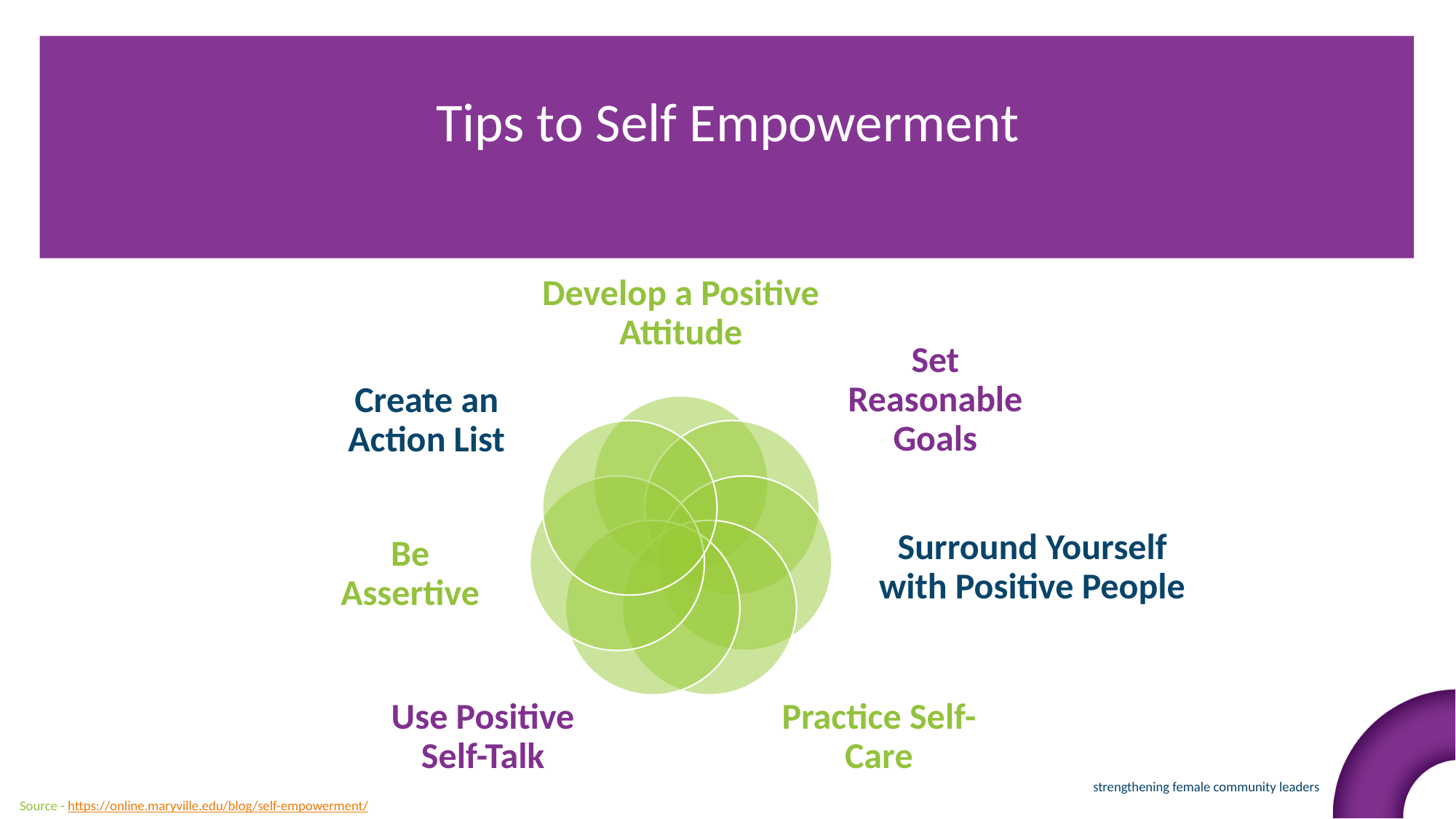

Tips to Self Empowerment
Develop a Positive Attitude
Set Reasonable Goals
Surround Yourself with Positive People
Practice Self-Care
Use Positive Self-Talk
Be Assertive
Create an Action List
Source - https://online.maryville.edu/blog/self-empowerment/